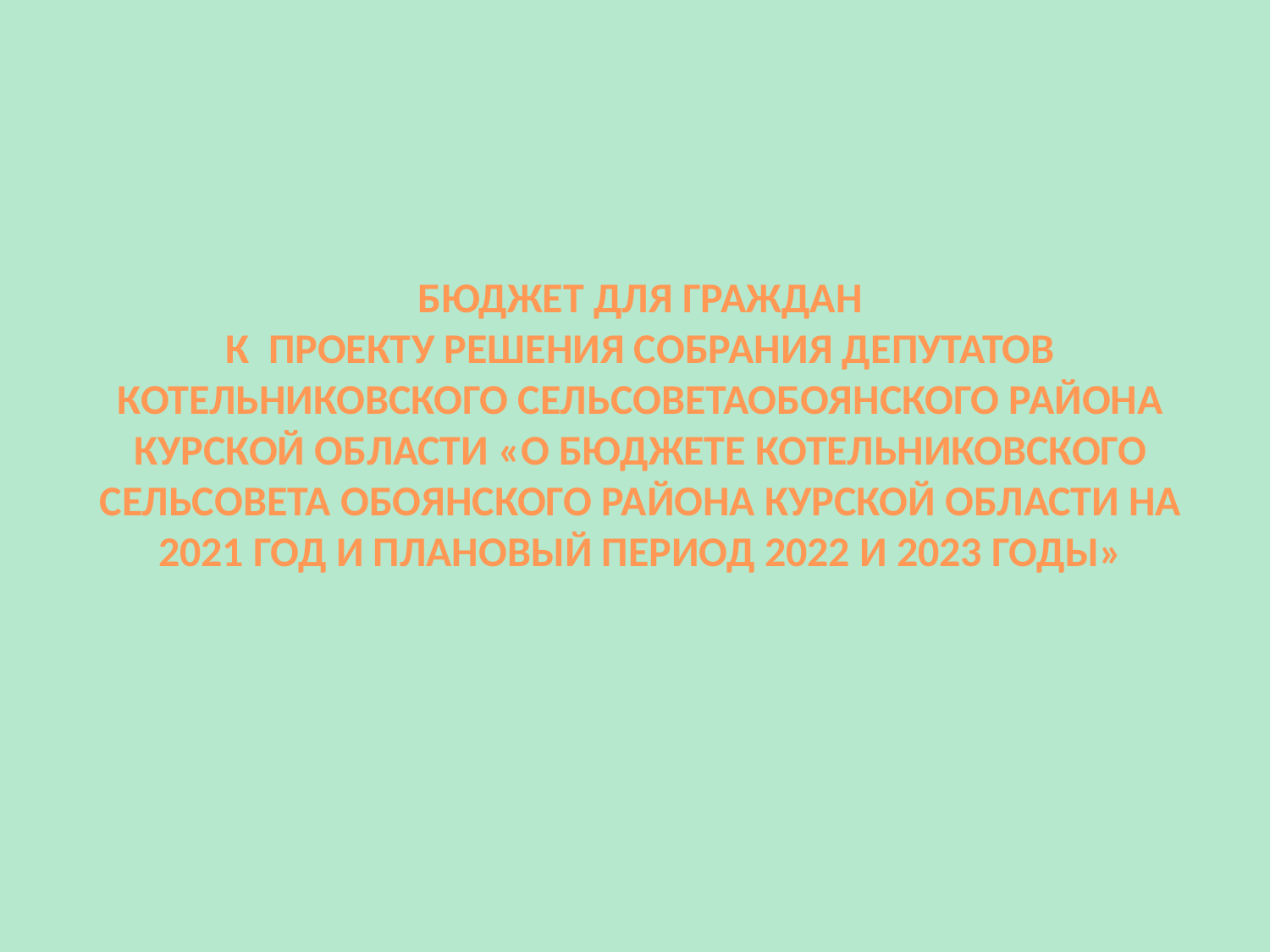

БЮДЖЕТ ДЛЯ ГРАЖДАН
К  ПРОЕКТУ РЕШЕНИЯ СОБРАНИЯ ДЕПУТАТОВ КОТЕЛЬНИКОВСКОГО СЕЛЬСОВЕТАОБОЯНСКОГО РАЙОНА КУРСКОЙ ОБЛАСТИ «О БЮДЖЕТЕ КОТЕЛЬНИКОВСКОГО СЕЛЬСОВЕТА ОБОЯНСКОГО РАЙОНА КУРСКОЙ ОБЛАСТИ НА 2021 ГОД И ПЛАНОВЫЙ ПЕРИОД 2022 И 2023 ГОДЫ»